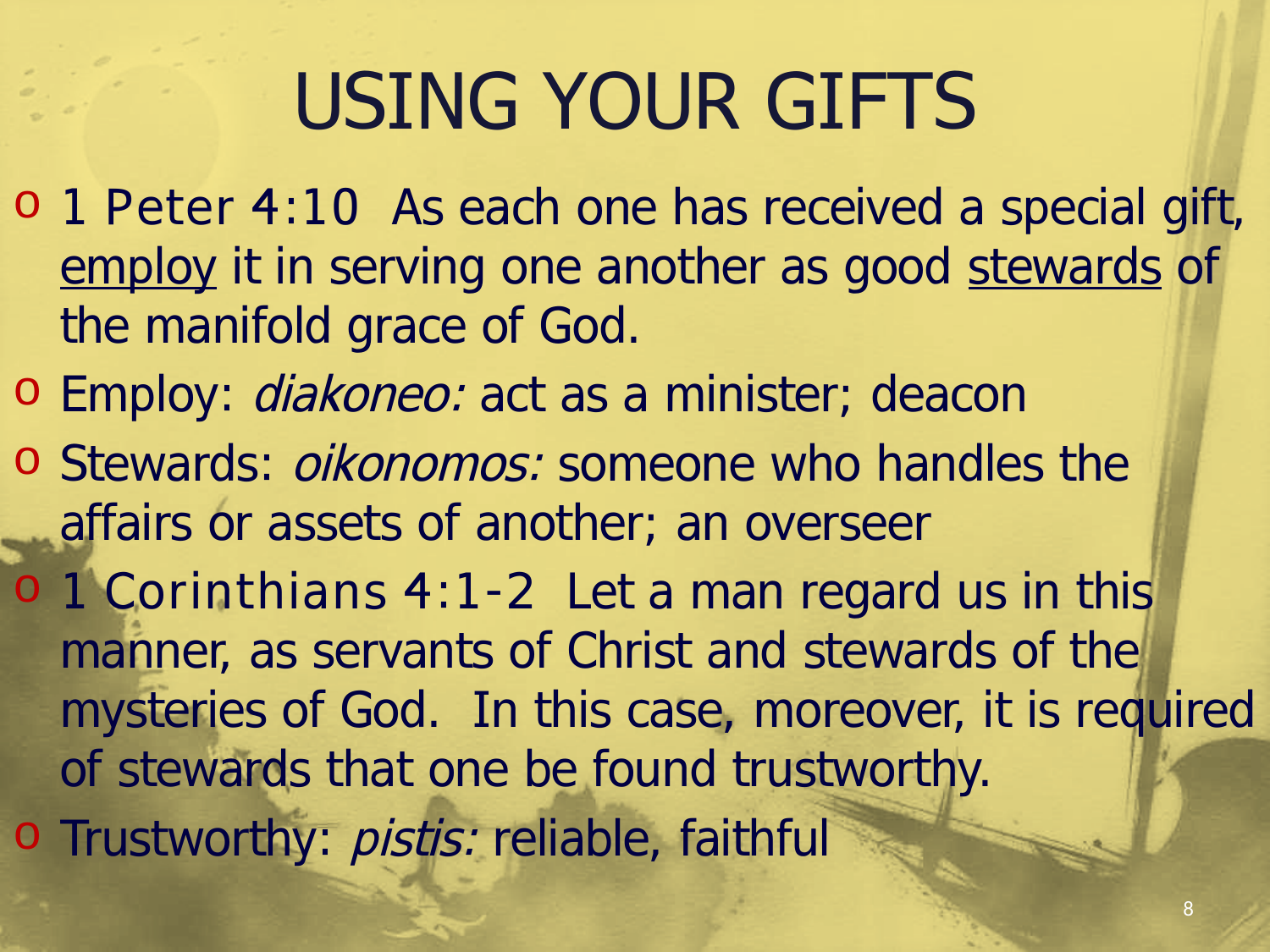

# USING YOUR GIFTS
1 Peter 4:10  As each one has received a special gift, employ it in serving one another as good stewards of the manifold grace of God.
Employ: diakoneo: act as a minister; deacon
Stewards: oikonomos: someone who handles the affairs or assets of another; an overseer
1 Corinthians 4:1-2  Let a man regard us in this manner, as servants of Christ and stewards of the mysteries of God.  In this case, moreover, it is required of stewards that one be found trustworthy.
Trustworthy: pistis: reliable, faithful

8